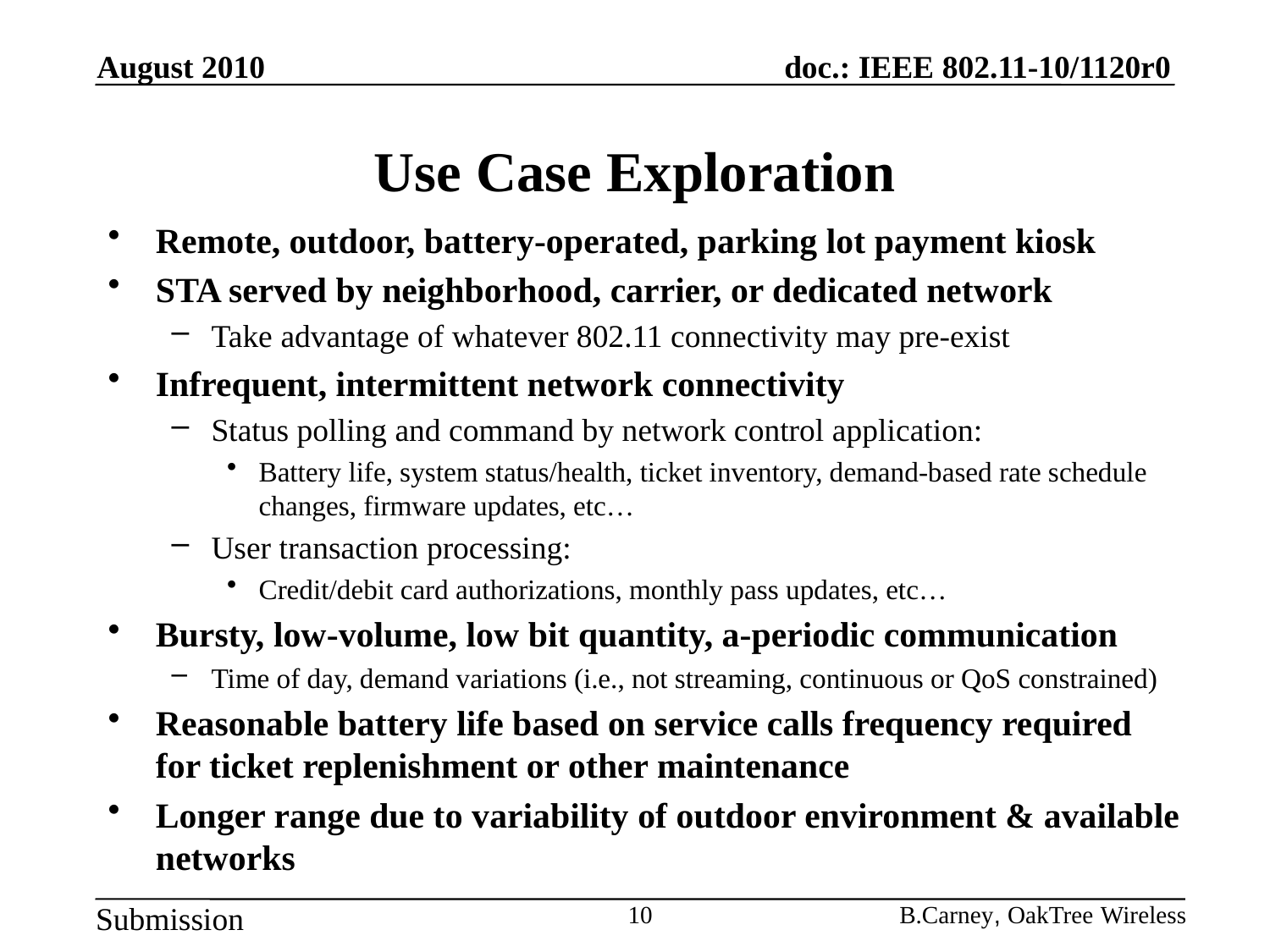

August 2010
# Use Case Exploration
Remote, outdoor, battery-operated, parking lot payment kiosk
STA served by neighborhood, carrier, or dedicated network
Take advantage of whatever 802.11 connectivity may pre-exist
Infrequent, intermittent network connectivity
Status polling and command by network control application:
Battery life, system status/health, ticket inventory, demand-based rate schedule changes, firmware updates, etc…
User transaction processing:
Credit/debit card authorizations, monthly pass updates, etc…
Bursty, low-volume, low bit quantity, a-periodic communication
Time of day, demand variations (i.e., not streaming, continuous or QoS constrained)
Reasonable battery life based on service calls frequency required for ticket replenishment or other maintenance
Longer range due to variability of outdoor environment & available networks

10
B.Carney, OakTree Wireless